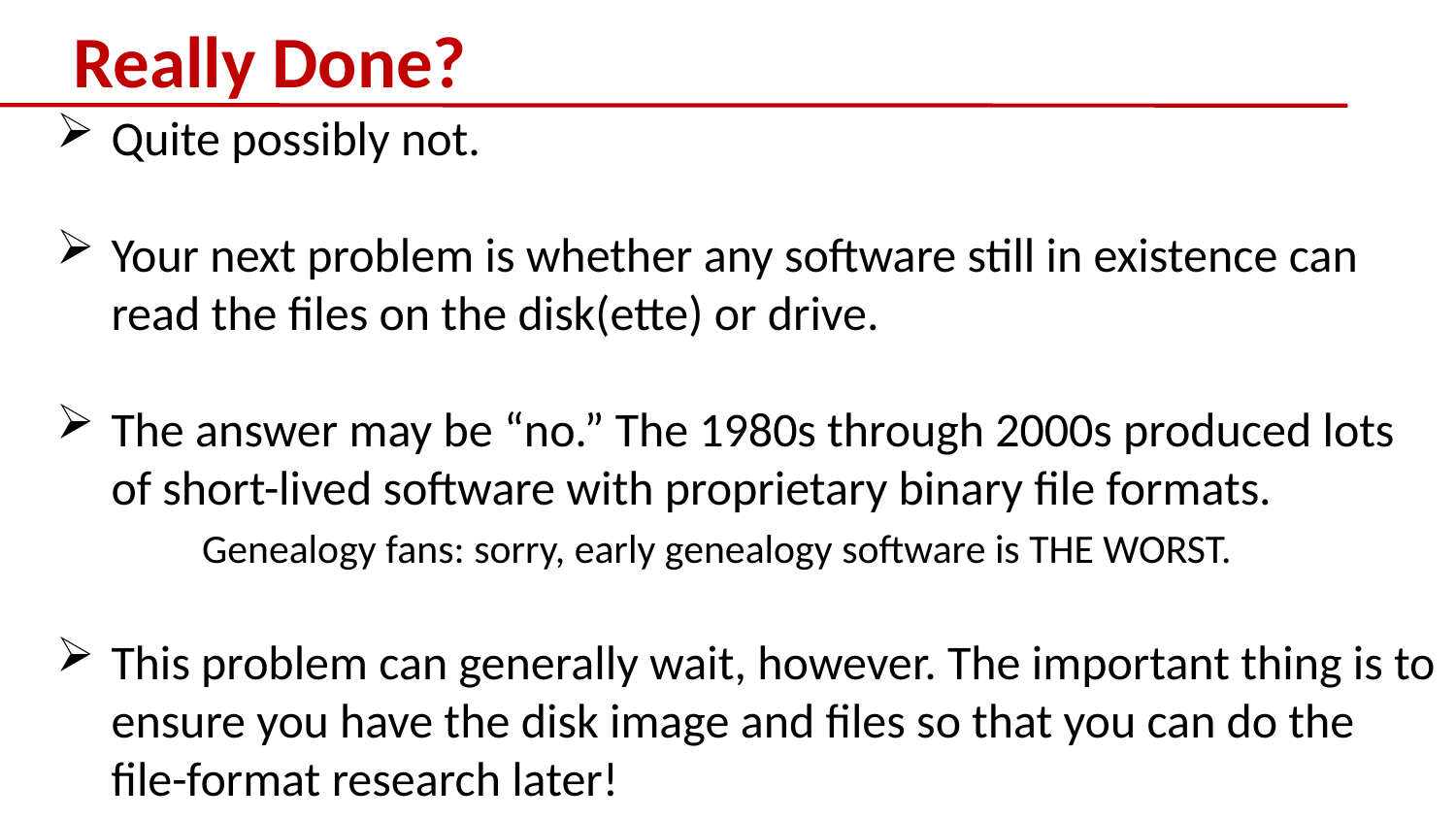

# Really Done?
Quite possibly not.

Your next problem is whether any software still in existence can read the files on the disk(ette) or drive.

The answer may be “no.” The 1980s through 2000s produced lots of short-lived software with proprietary binary file formats.
	Genealogy fans: sorry, early genealogy software is THE WORST.

This problem can generally wait, however. The important thing is to ensure you have the disk image and files so that you can do the file-format research later!